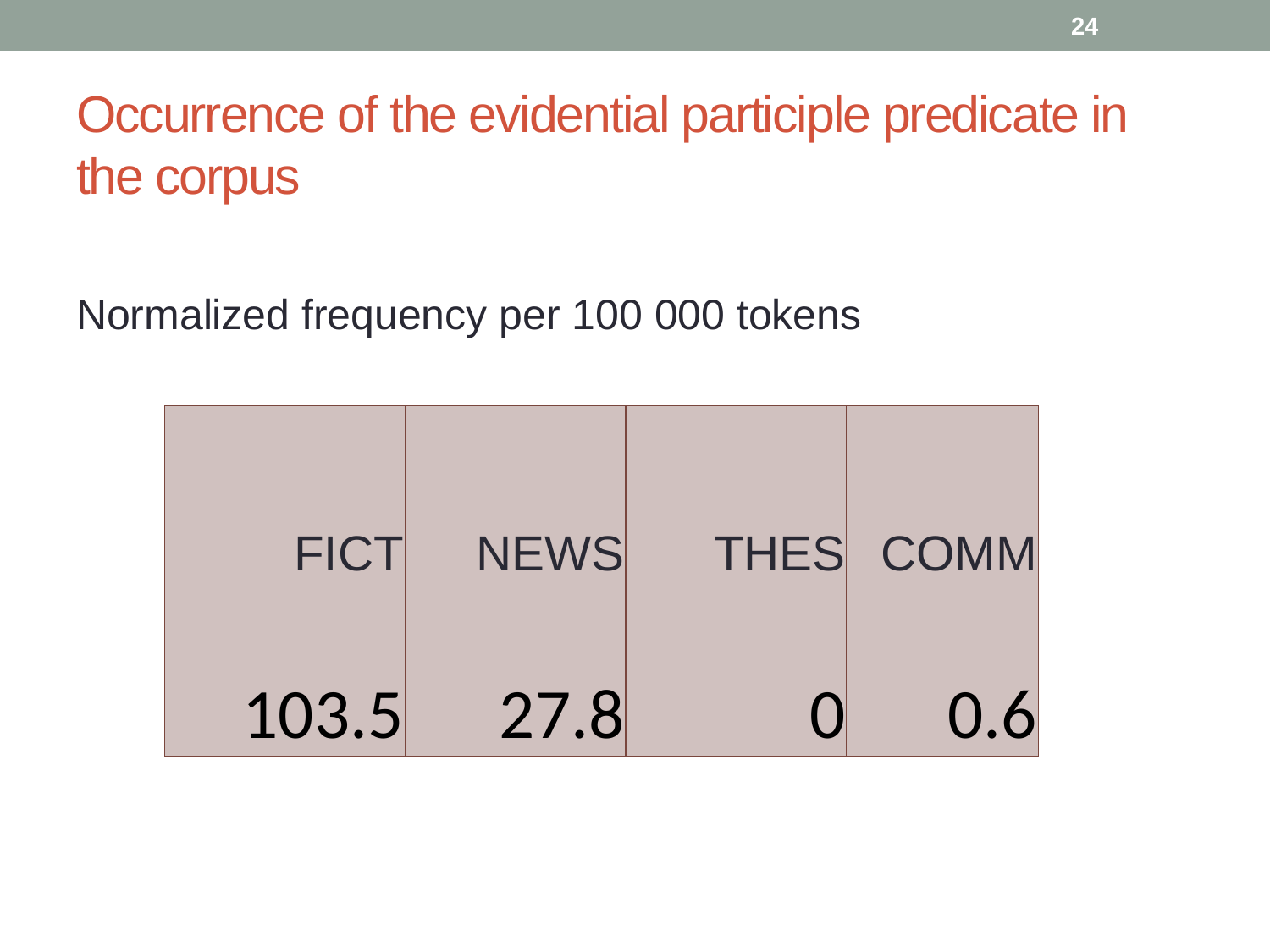

24
# Occurrence of the evidential participle predicate in the corpus

Normalized frequency per 100 000 tokens

| FICT | NEWS | THES | COMM |
| --- | --- | --- | --- |
| 103.5 | 27.8 | 0 | 0.6 |